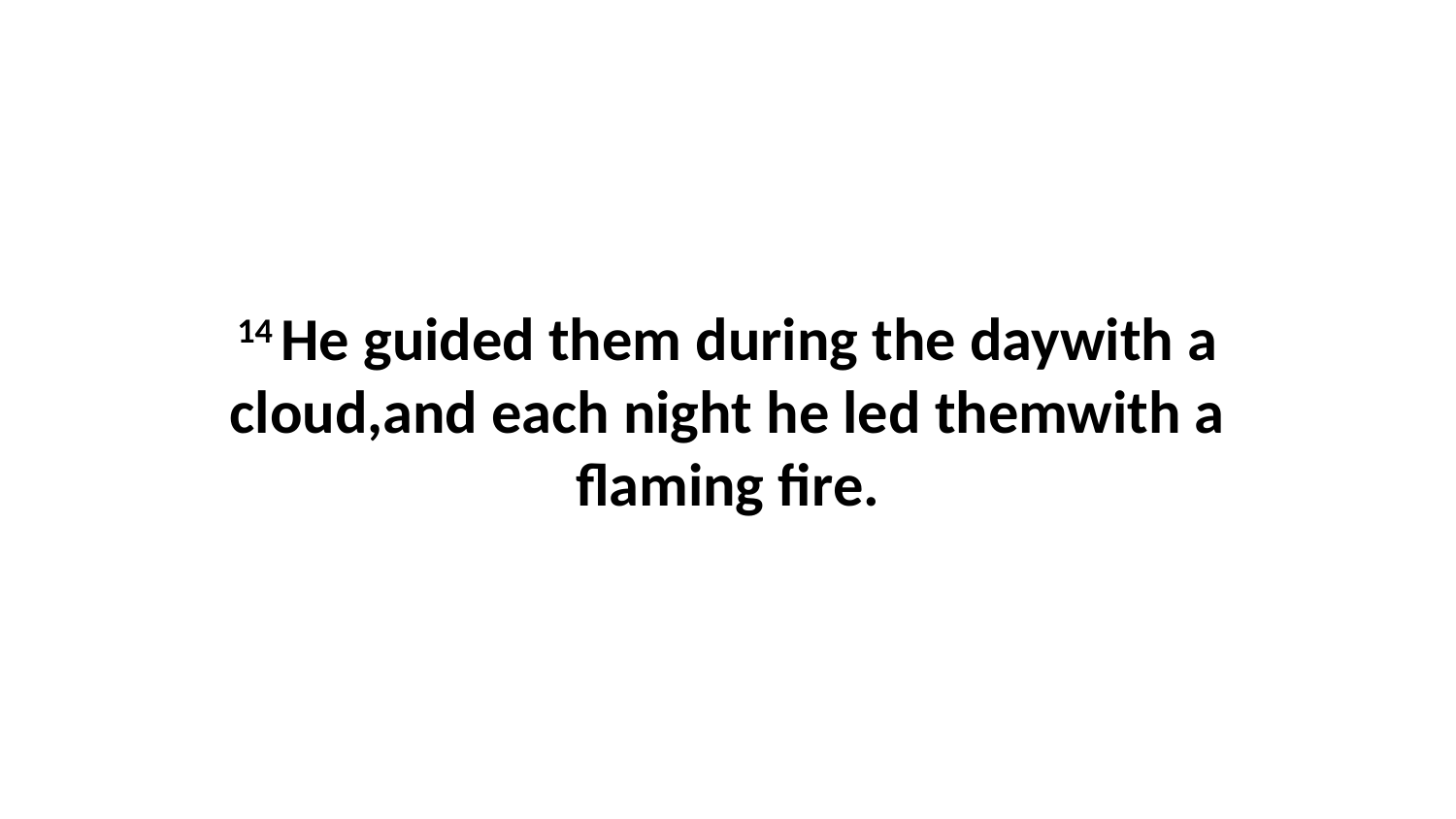

14 He guided them during the daywith a cloud,and each night he led themwith a flaming fire.